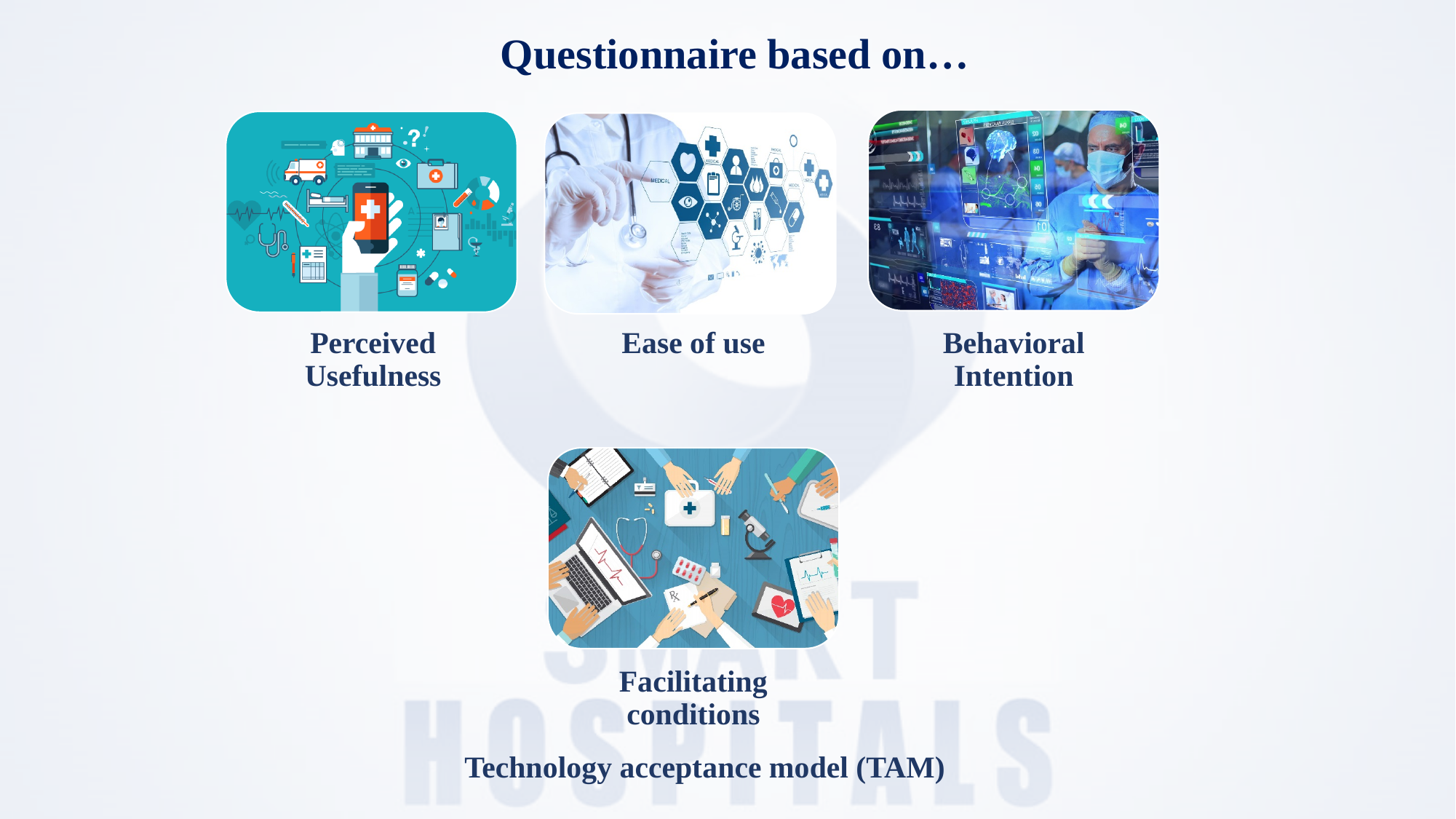

# Questionnaire based on…
Perceived Usefulness
Ease of use
Behavioral Intention
Facilitating conditions
Technology acceptance model (TAM)